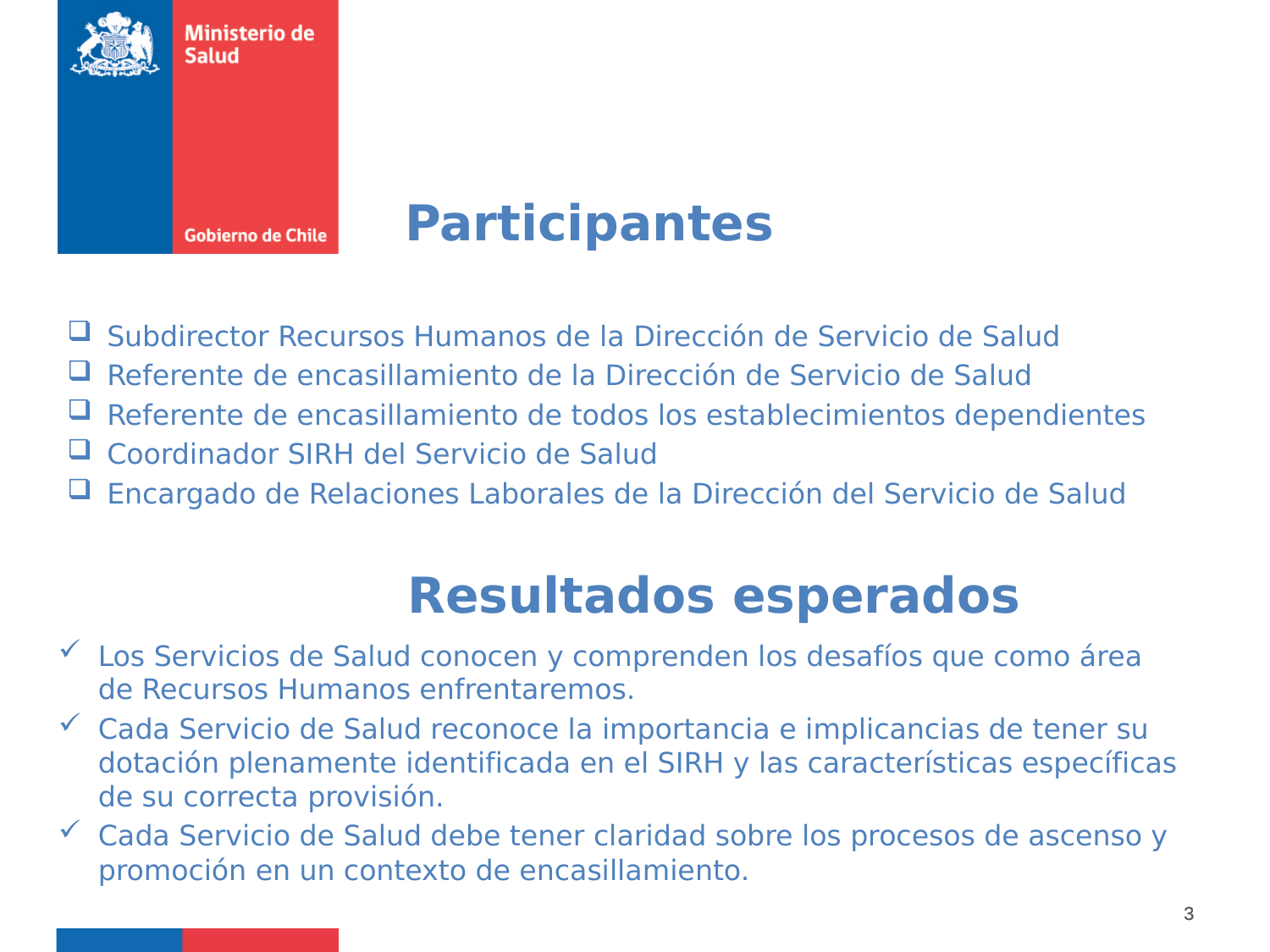

Participantes
Subdirector Recursos Humanos de la Dirección de Servicio de Salud
Referente de encasillamiento de la Dirección de Servicio de Salud
Referente de encasillamiento de todos los establecimientos dependientes
Coordinador SIRH del Servicio de Salud
Encargado de Relaciones Laborales de la Dirección del Servicio de Salud
Resultados esperados

Los Servicios de Salud conocen y comprenden los desafíos que como área de Recursos Humanos enfrentaremos.
Cada Servicio de Salud reconoce la importancia e implicancias de tener su dotación plenamente identificada en el SIRH y las características específicas de su correcta provisión.
Cada Servicio de Salud debe tener claridad sobre los procesos de ascenso y promoción en un contexto de encasillamiento.